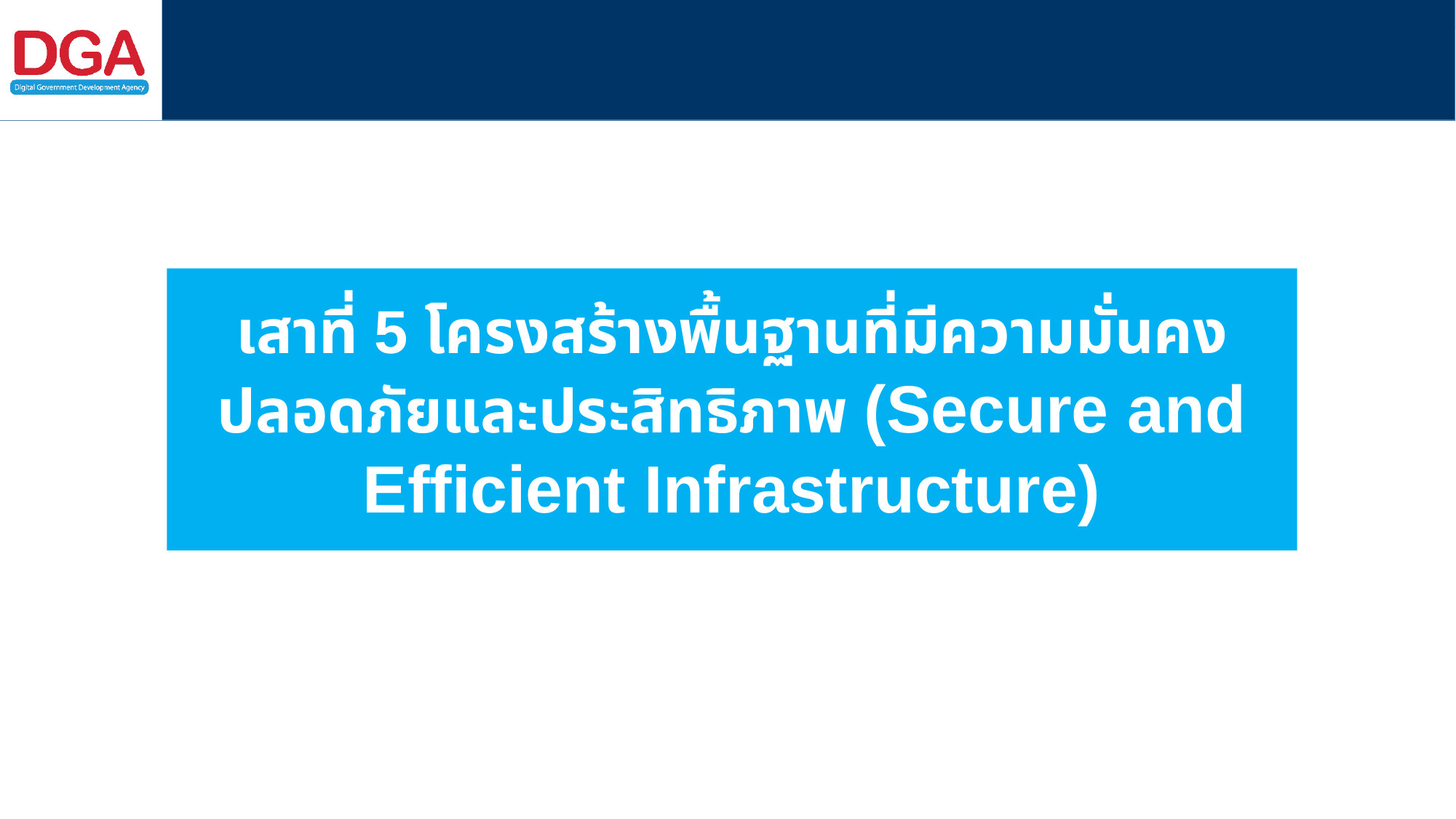

เสาที่ 5 โครงสร้างพื้นฐานที่มีความมั่นคงปลอดภัยและประสิทธิภาพ (Secure and Efficient Infrastructure)